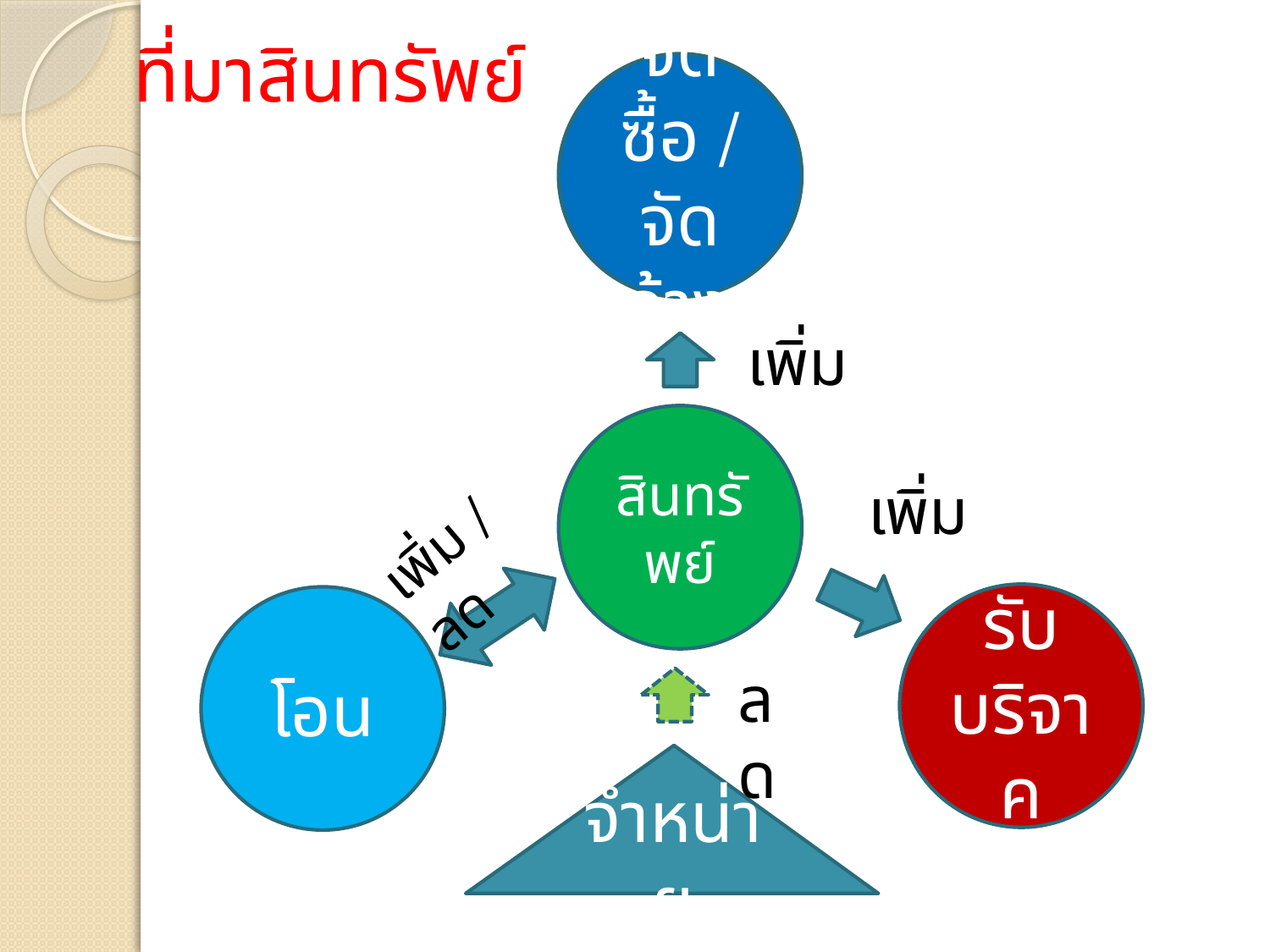

# ที่มาสินทรัพย์
จัดซื้อ / จัดจ้าง
เพิ่ม

สินทรัพย์
เพิ่ม
เพิ่ม / ลด

รับบริจาค
โอน
ลด

จำหน่าย